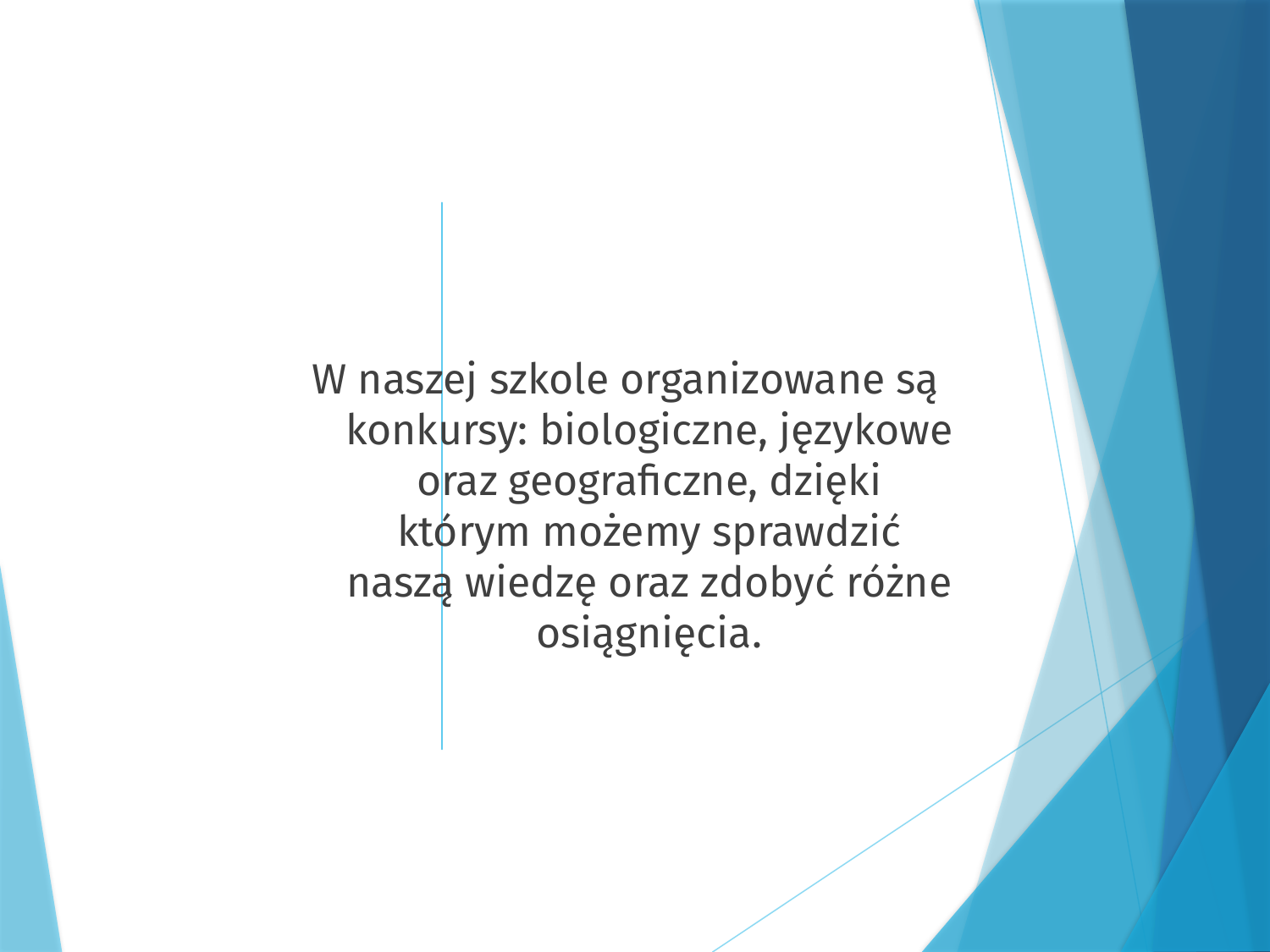

#

W naszej szkole organizowane są konkursy: biologiczne, językowe oraz geograficzne, dzięki którym możemy sprawdzić naszą wiedzę oraz zdobyć różne osiągnięcia.